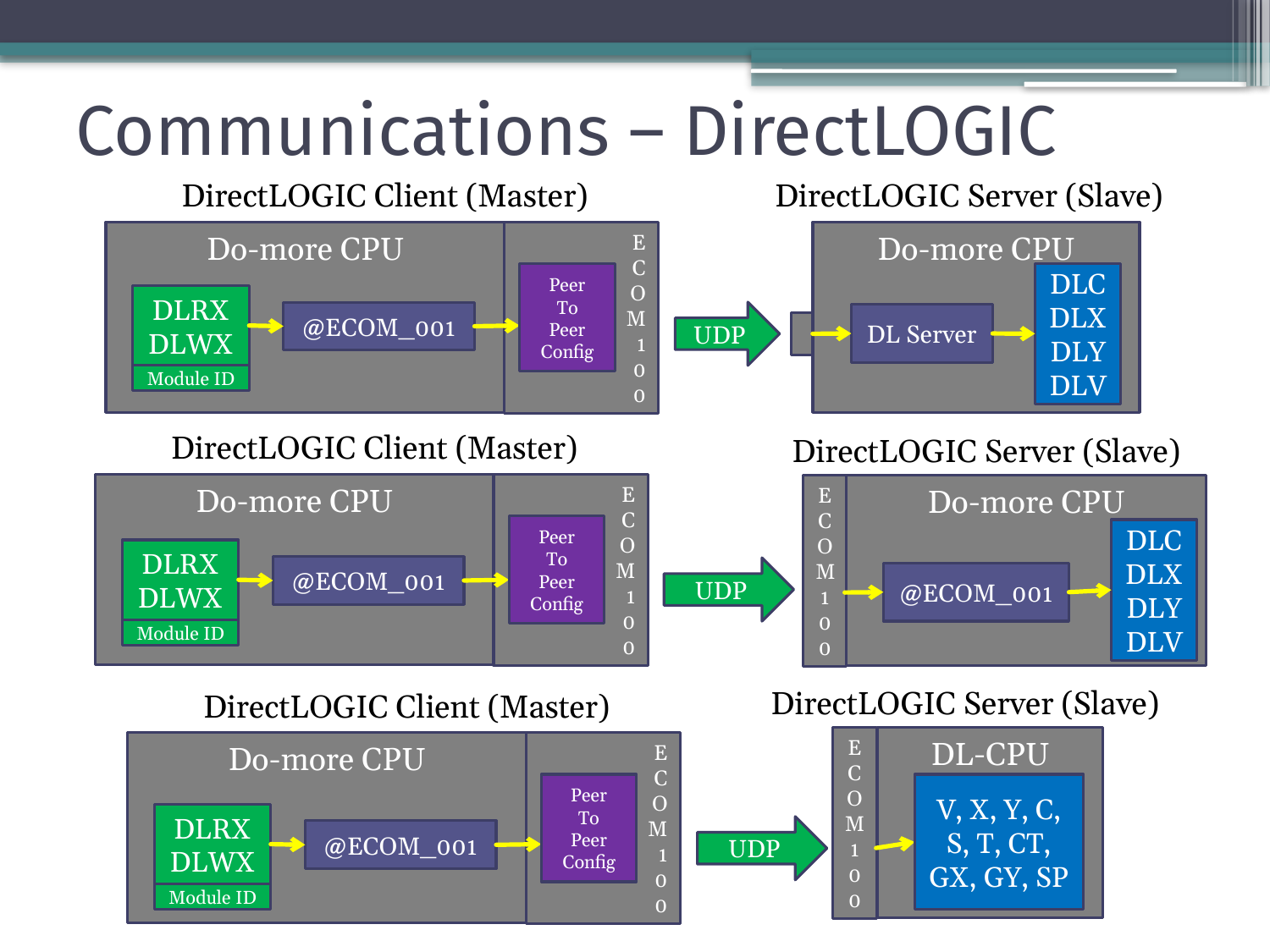

# Communications – DirectLOGIC
DirectLOGIC Client (Master)
DirectLOGIC Server (Slave)
Do-more CPU
E
C
O
M
1
0
0
Do-more CPU
DLC
DLX
DLY
DLV
Peer
To
Peer Config
DLRX
DLWX
UDP
@ECOM_001
DL Server

Module ID
DirectLOGIC Client (Master)
DirectLOGIC Server (Slave)
Do-more CPU
E
C
O
M
1
0
0
E
C
O
M
1
0
0
Do-more CPU
Peer
To
Peer Config
DLC
DLX
DLY
DLV
DLRX
DLWX
@ECOM_001
UDP
@ECOM_001
Module ID
DirectLOGIC Server (Slave)
DirectLOGIC Client (Master)
E
C
O
M
1
0
0
DL-CPU
Do-more CPU
E
C
O
M
1
0
0
Peer
To
Peer Config
V, X, Y, C, S, T, CT, GX, GY, SP
DLRX
DLWX
UDP
@ECOM_001
Module ID